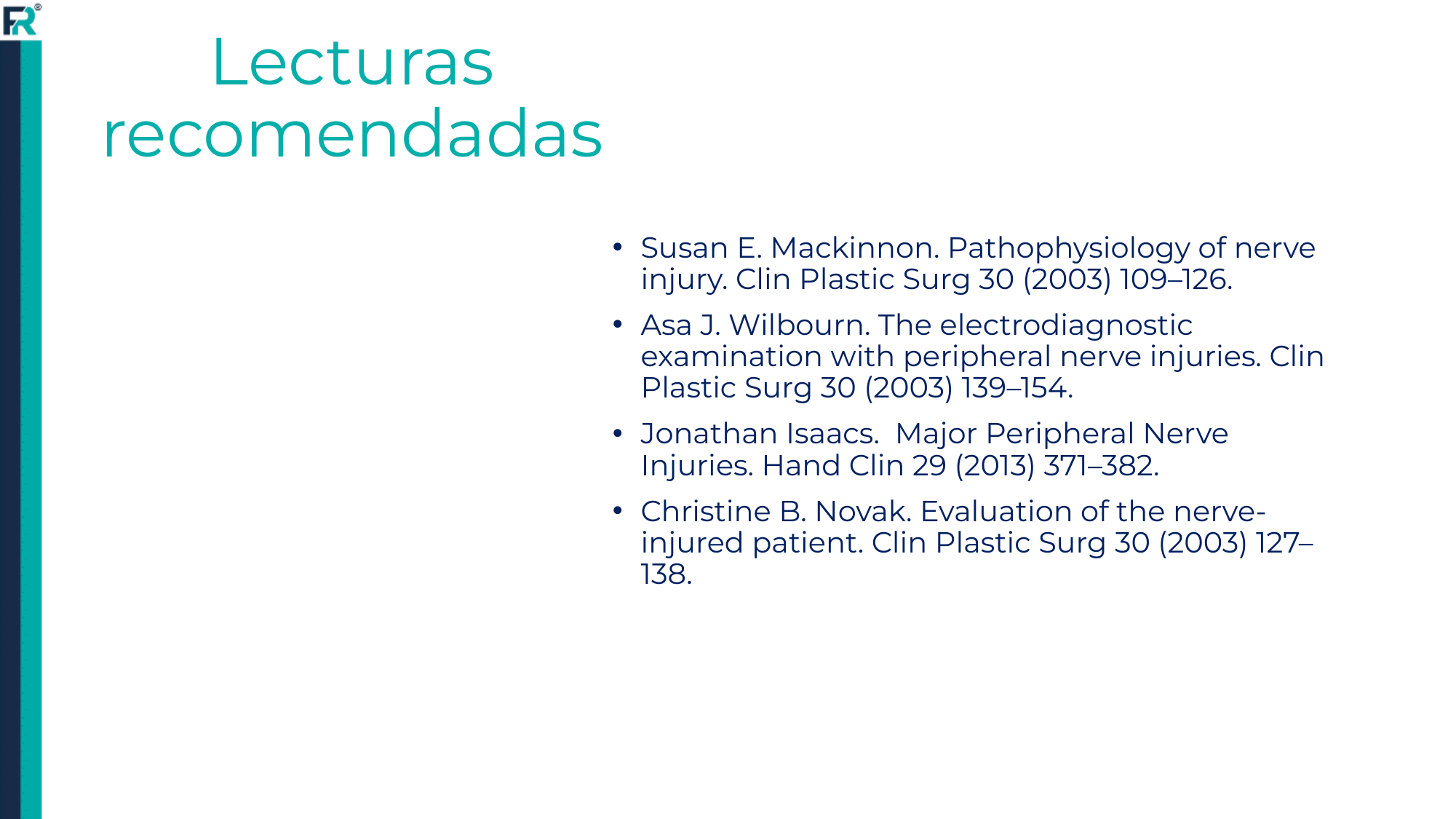

# Lecturas recomendadas
Susan E. Mackinnon. Pathophysiology of nerve injury. Clin Plastic Surg 30 (2003) 109–126.
Asa J. Wilbourn. The electrodiagnostic examination with peripheral nerve injuries. Clin Plastic Surg 30 (2003) 139–154.
Jonathan Isaacs.  Major Peripheral Nerve Injuries. Hand Clin 29 (2013) 371–382.
Christine B. Novak. Evaluation of the nerve-injured patient. Clin Plastic Surg 30 (2003) 127–138.